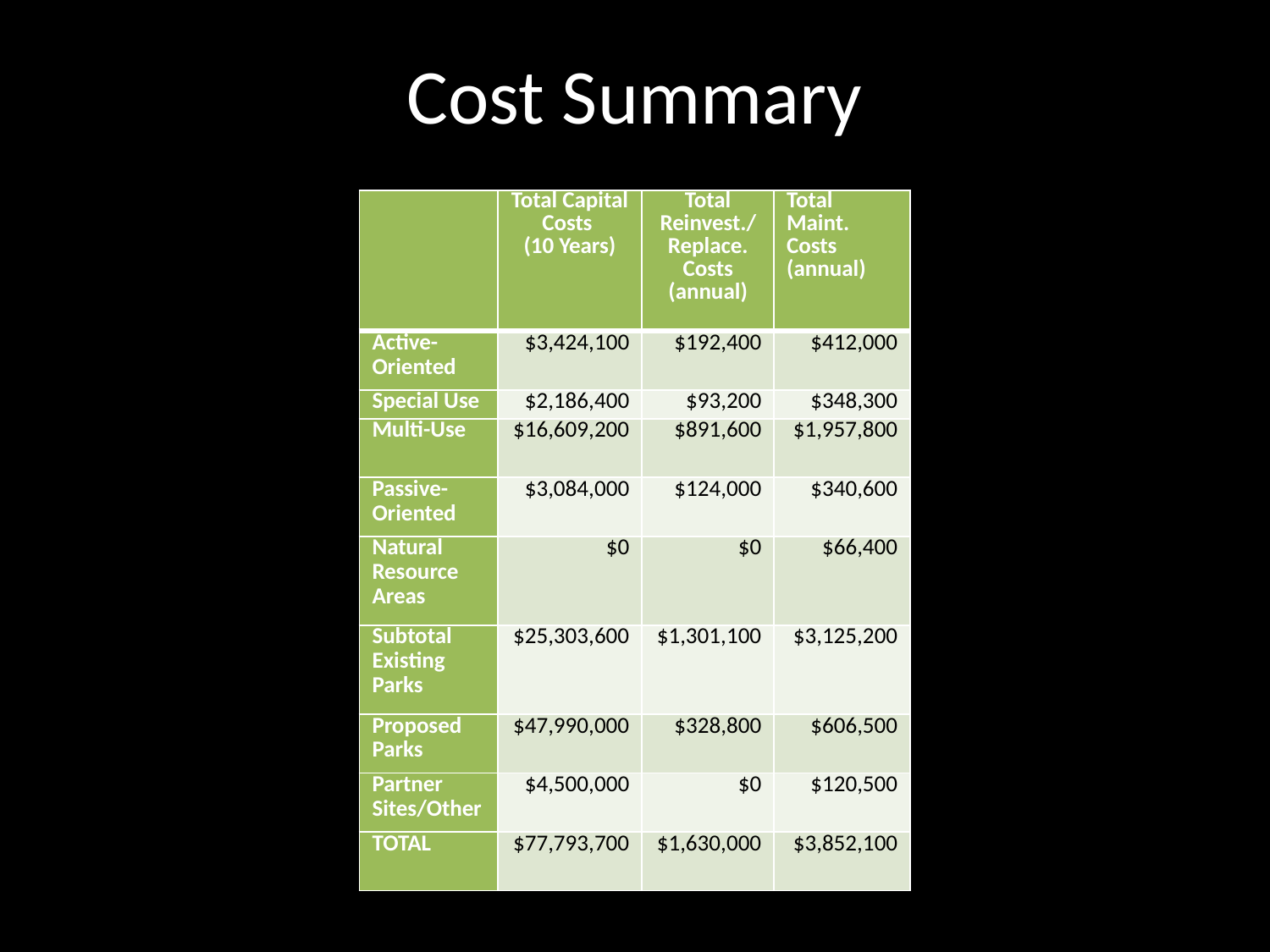

# Cost Summary
|  | Total Capital Costs (10 Years) | Total Reinvest./ Replace. Costs (annual) | Total Maint. Costs (annual) |
| --- | --- | --- | --- |
| Active-Oriented | $3,424,100 | $192,400 | $412,000 |
| Special Use | $2,186,400 | $93,200 | $348,300 |
| Multi-Use | $16,609,200 | $891,600 | $1,957,800 |
| Passive-Oriented | $3,084,000 | $124,000 | $340,600 |
| Natural Resource Areas | $0 | $0 | $66,400 |
| Subtotal Existing Parks | $25,303,600 | $1,301,100 | $3,125,200 |
| Proposed Parks | $47,990,000 | $328,800 | $606,500 |
| Partner Sites/Other | $4,500,000 | $0 | $120,500 |
| TOTAL | $77,793,700 | $1,630,000 | $3,852,100 |